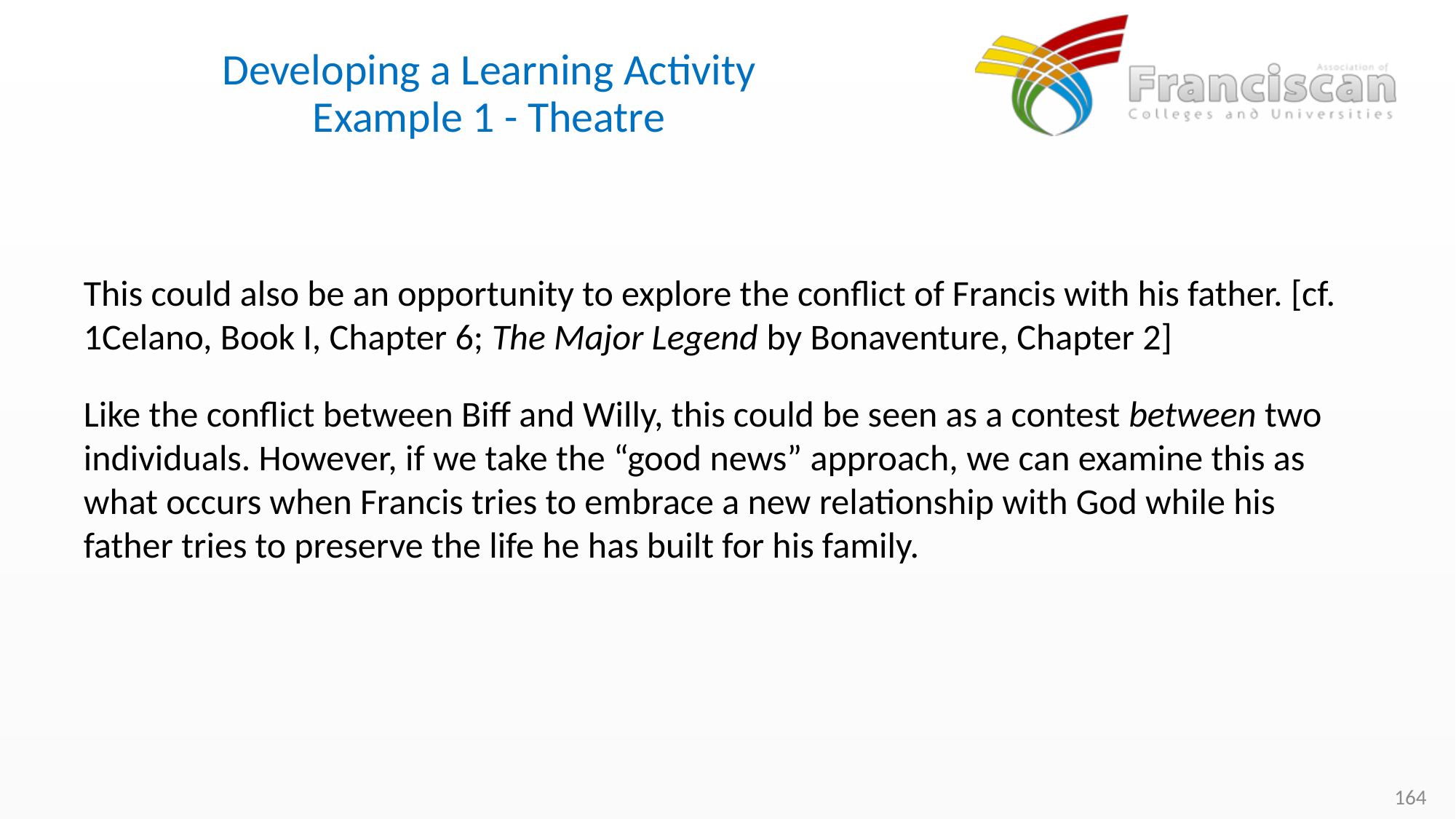

# Developing a Learning Activity Example 1 - Theatre
This could also be an opportunity to explore the conflict of Francis with his father. [cf. 1Celano, Book I, Chapter 6; The Major Legend by Bonaventure, Chapter 2]
Like the conflict between Biff and Willy, this could be seen as a contest between two individuals. However, if we take the “good news” approach, we can examine this as what occurs when Francis tries to embrace a new relationship with God while his father tries to preserve the life he has built for his family.
164